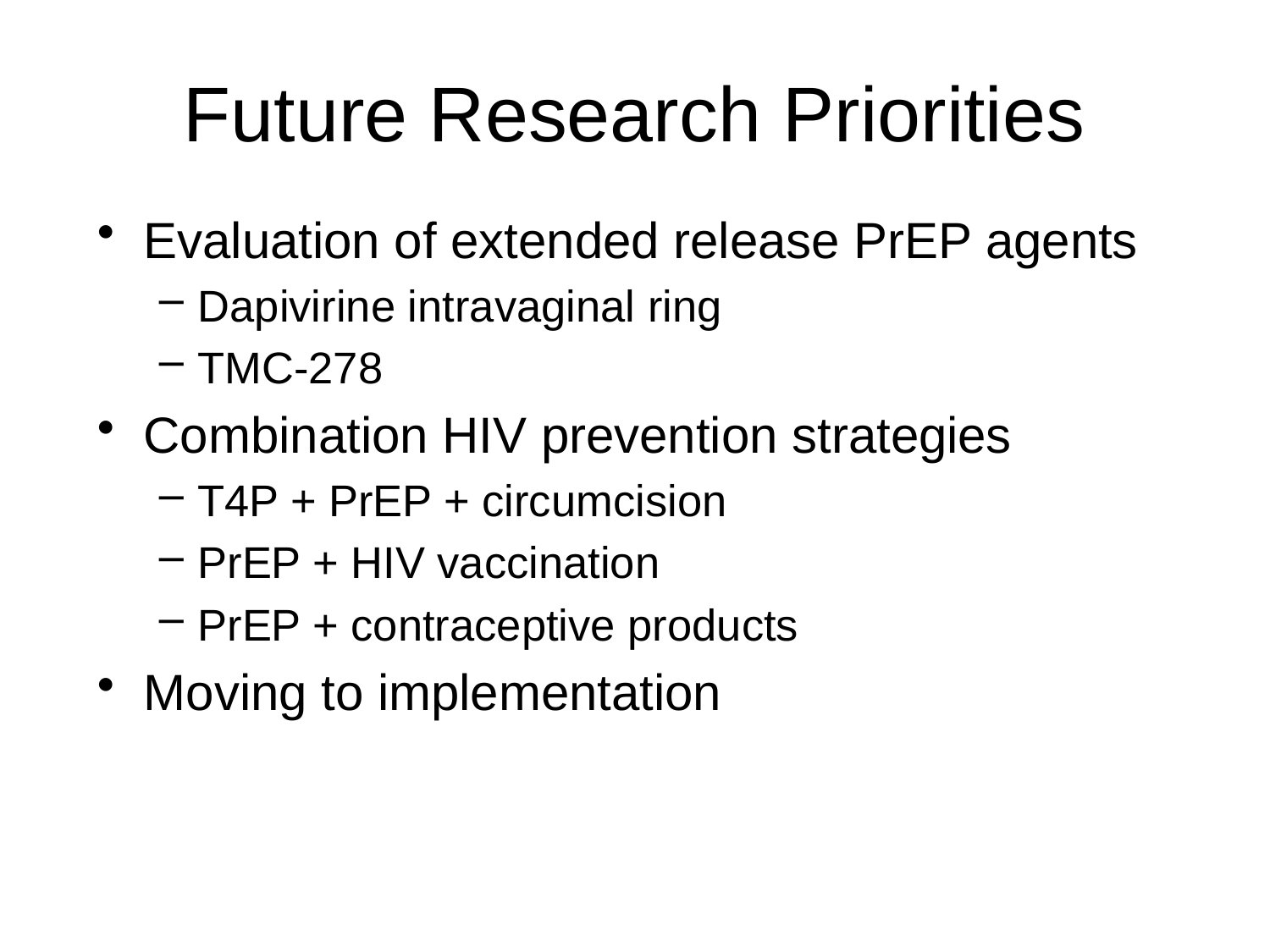

# Future Research Priorities
Evaluation of extended release PrEP agents
Dapivirine intravaginal ring
TMC-278
Combination HIV prevention strategies
T4P + PrEP + circumcision
PrEP + HIV vaccination
PrEP + contraceptive products
Moving to implementation